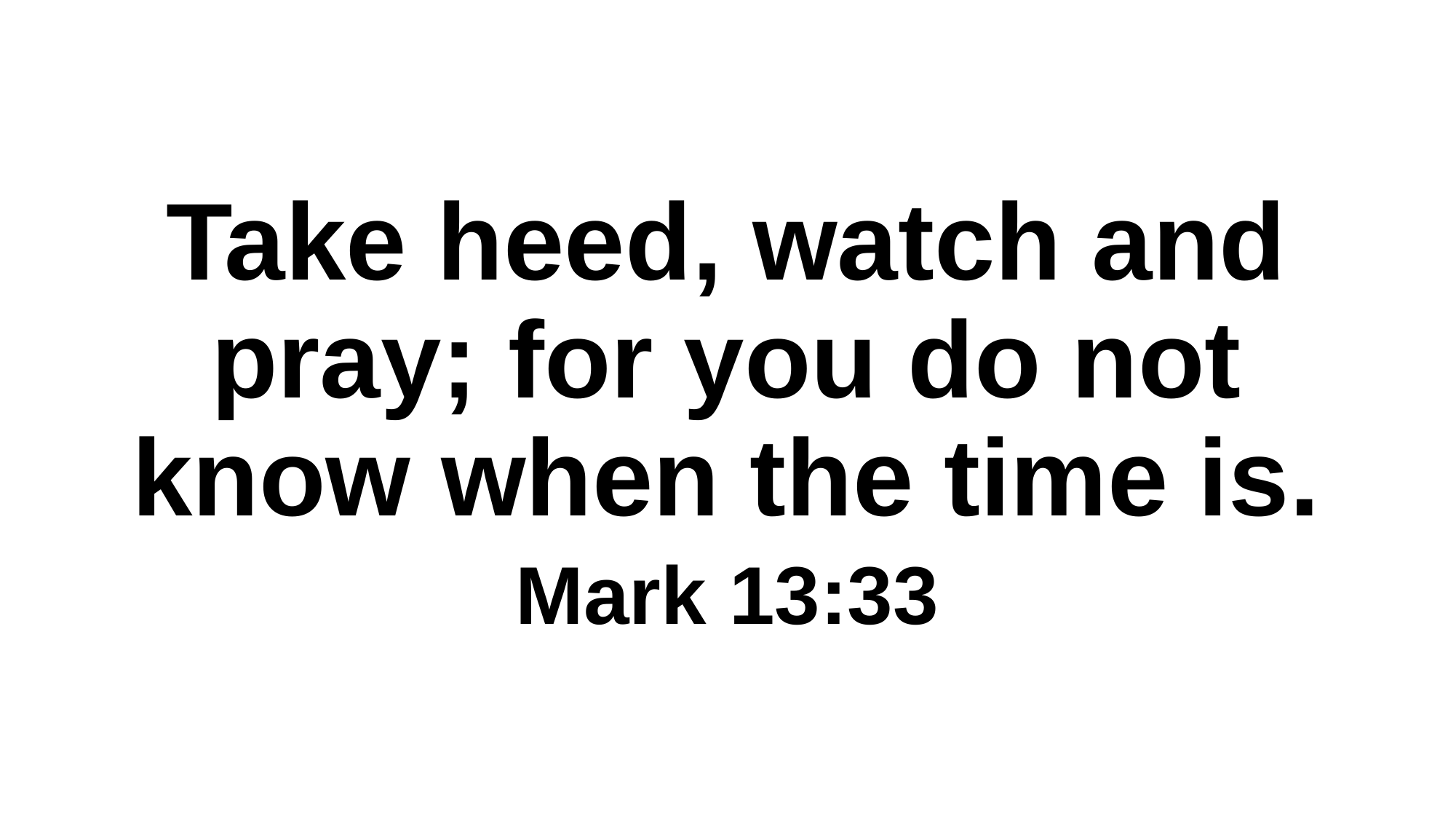

# Take heed, watch and pray; for you do not know when the time is.
Mark 13:33